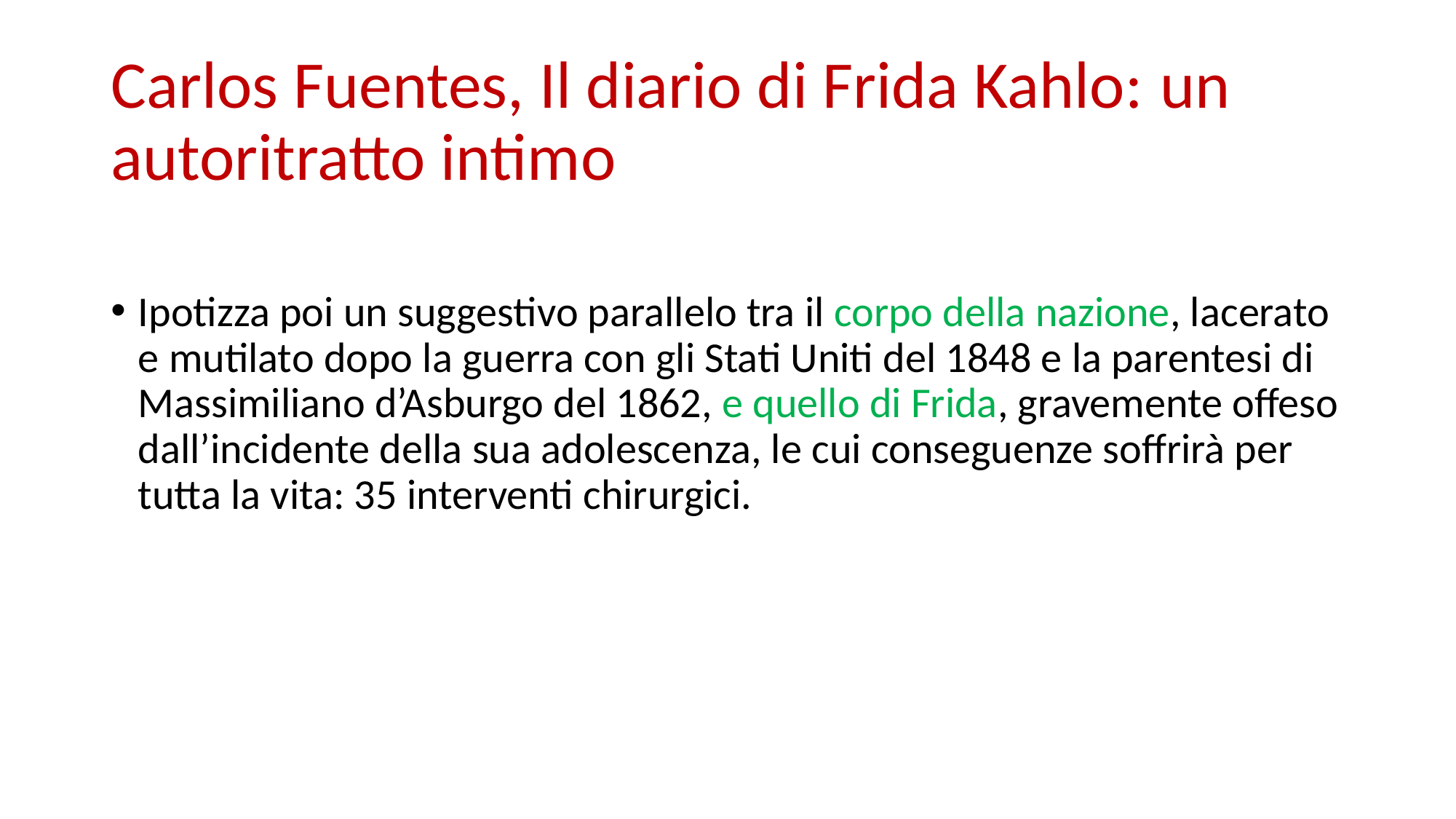

# Carlos Fuentes, Il diario di Frida Kahlo: un autoritratto intimo

Ipotizza poi un suggestivo parallelo tra il corpo della nazione, lacerato e mutilato dopo la guerra con gli Stati Uniti del 1848 e la parentesi di Massimiliano d’Asburgo del 1862, e quello di Frida, gravemente offeso dall’incidente della sua adolescenza, le cui conseguenze soffrirà per tutta la vita: 35 interventi chirurgici.